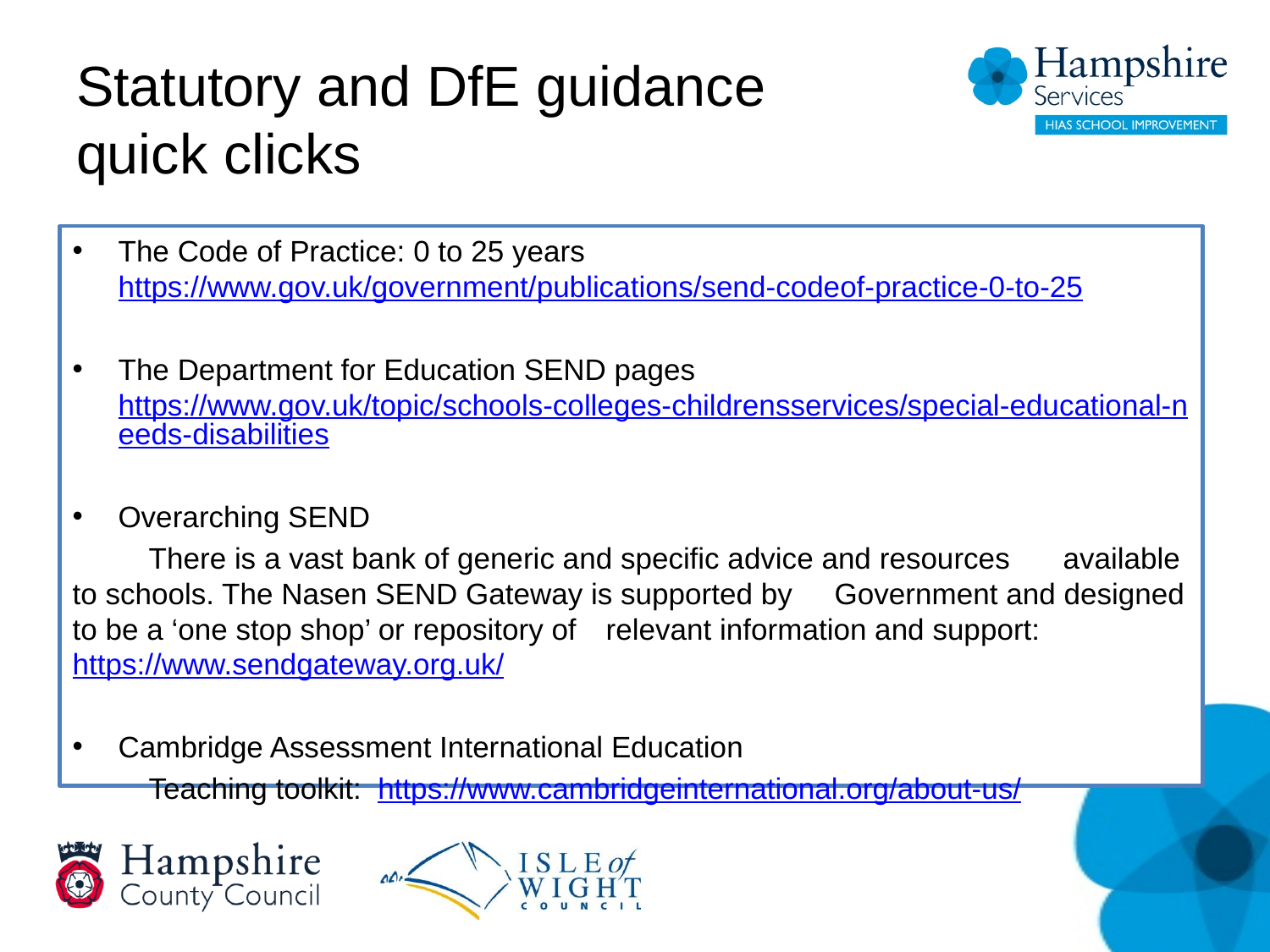

# Statutory and DfE guidance quick clicks
The Code of Practice: 0 to 25 years  https://www.gov.uk/government/publications/send-codeof-practice-0-to-25

The Department for Education SEND pages  	https://www.gov.uk/topic/schools-colleges-childrensservices/special-educational-needs-disabilities

Overarching SEND
	There is a vast bank of generic and specific advice and resources 	available to schools. The Nasen SEND Gateway is supported by 	Government and designed to be a ‘one stop shop’ or repository of 	relevant information and support:  https://www.sendgateway.org.uk/

Cambridge Assessment International Education
	Teaching toolkit:  https://www.cambridgeinternational.org/about-us/